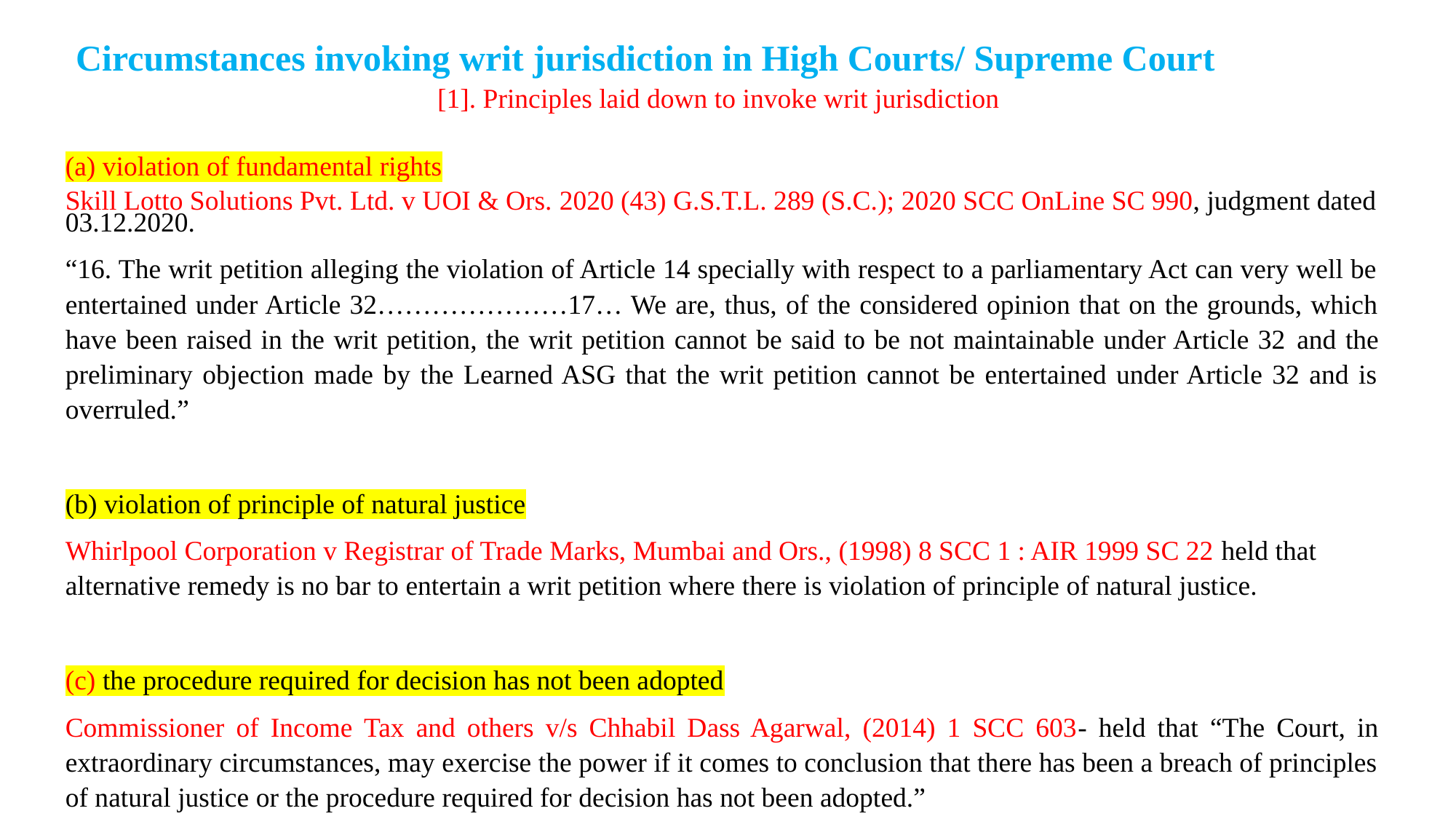

Circumstances invoking writ jurisdiction in High Courts/ Supreme Court
[1]. Principles laid down to invoke writ jurisdiction

(a) violation of fundamental rights
Skill Lotto Solutions Pvt. Ltd. v UOI & Ors. 2020 (43) G.S.T.L. 289 (S.C.); 2020 SCC OnLine SC 990, judgment dated 03.12.2020.
“16. The writ petition alleging the violation of Article 14 specially with respect to a parliamentary Act can very well be entertained under Article 32…………………17… We are, thus, of the considered opinion that on the grounds, which have been raised in the writ petition, the writ petition cannot be said to be not maintainable under Article 32 and the preliminary objection made by the Learned ASG that the writ petition cannot be entertained under Article 32 and is overruled.”

(b) violation of principle of natural justice
Whirlpool Corporation v Registrar of Trade Marks, Mumbai and Ors., (1998) 8 SCC 1 : AIR 1999 SC 22 held that alternative remedy is no bar to entertain a writ petition where there is violation of principle of natural justice.

(c) the procedure required for decision has not been adopted
Commissioner of Income Tax and others v/s Chhabil Dass Agarwal, (2014) 1 SCC 603- held that “The Court, in extraordinary circumstances, may exercise the power if it comes to conclusion that there has been a breach of principles of natural justice or the procedure required for decision has not been adopted.”